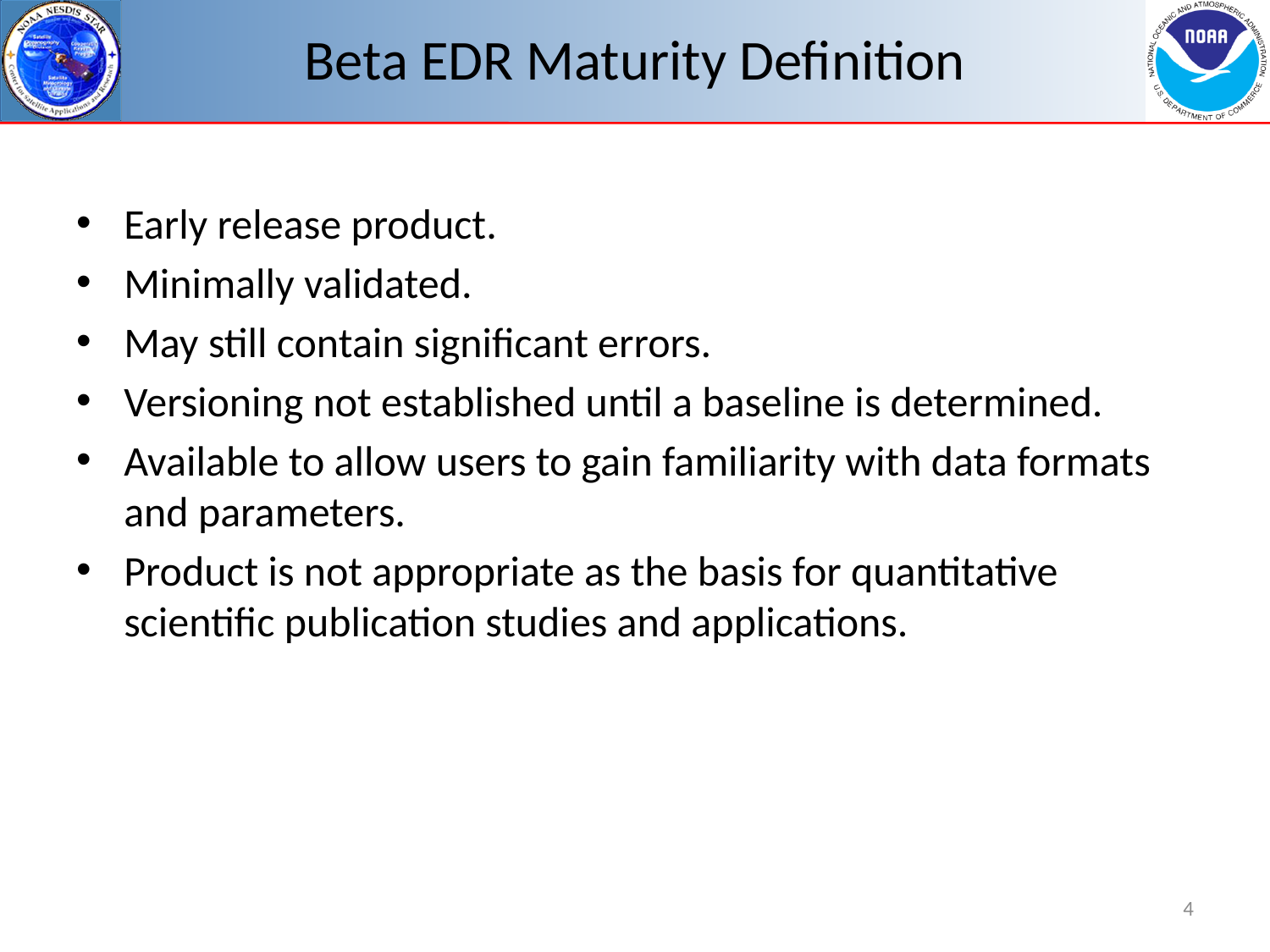

# Beta EDR Maturity Definition
Early release product.
Minimally validated.
May still contain significant errors.
Versioning not established until a baseline is determined.
Available to allow users to gain familiarity with data formats and parameters.
Product is not appropriate as the basis for quantitative scientific publication studies and applications.
4